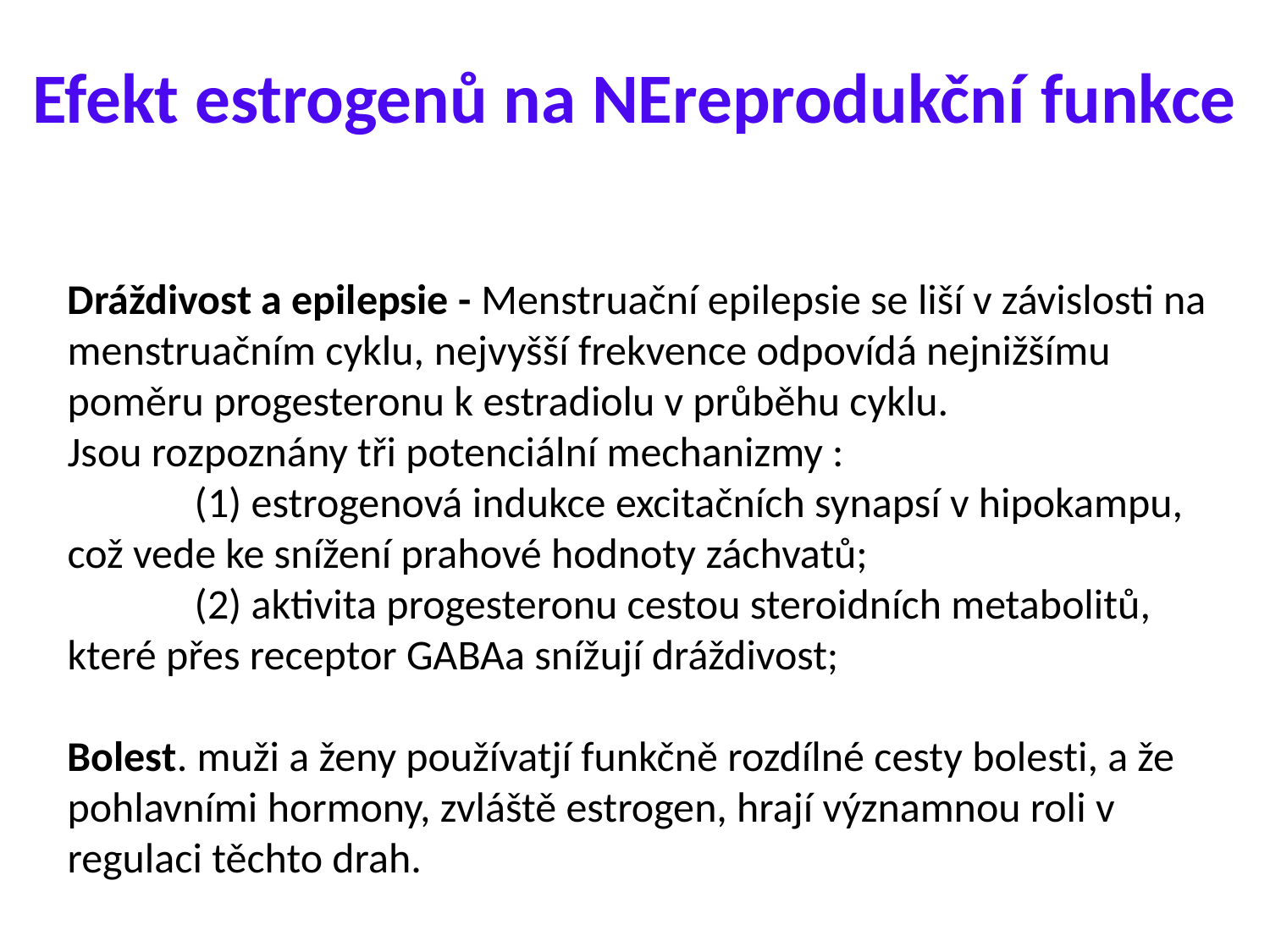

Efekt estrogenů na NEreprodukční funkce
Dráždivost a epilepsie - Menstruační epilepsie se liší v závislosti na menstruačním cyklu, nejvyšší frekvence odpovídá nejnižšímu poměru progesteronu k estradiolu v průběhu cyklu.
Jsou rozpoznány tři potenciální mechanizmy :
	(1) estrogenová indukce excitačních synapsí v hipokampu, což vede ke snížení prahové hodnoty záchvatů;
	(2) aktivita progesteronu cestou steroidních metabolitů, 	které přes receptor GABAa snížují dráždivost;

Bolest. muži a ženy používatjí funkčně rozdílné cesty bolesti, a že pohlavními hormony, zvláště estrogen, hrají významnou roli v regulaci těchto drah.